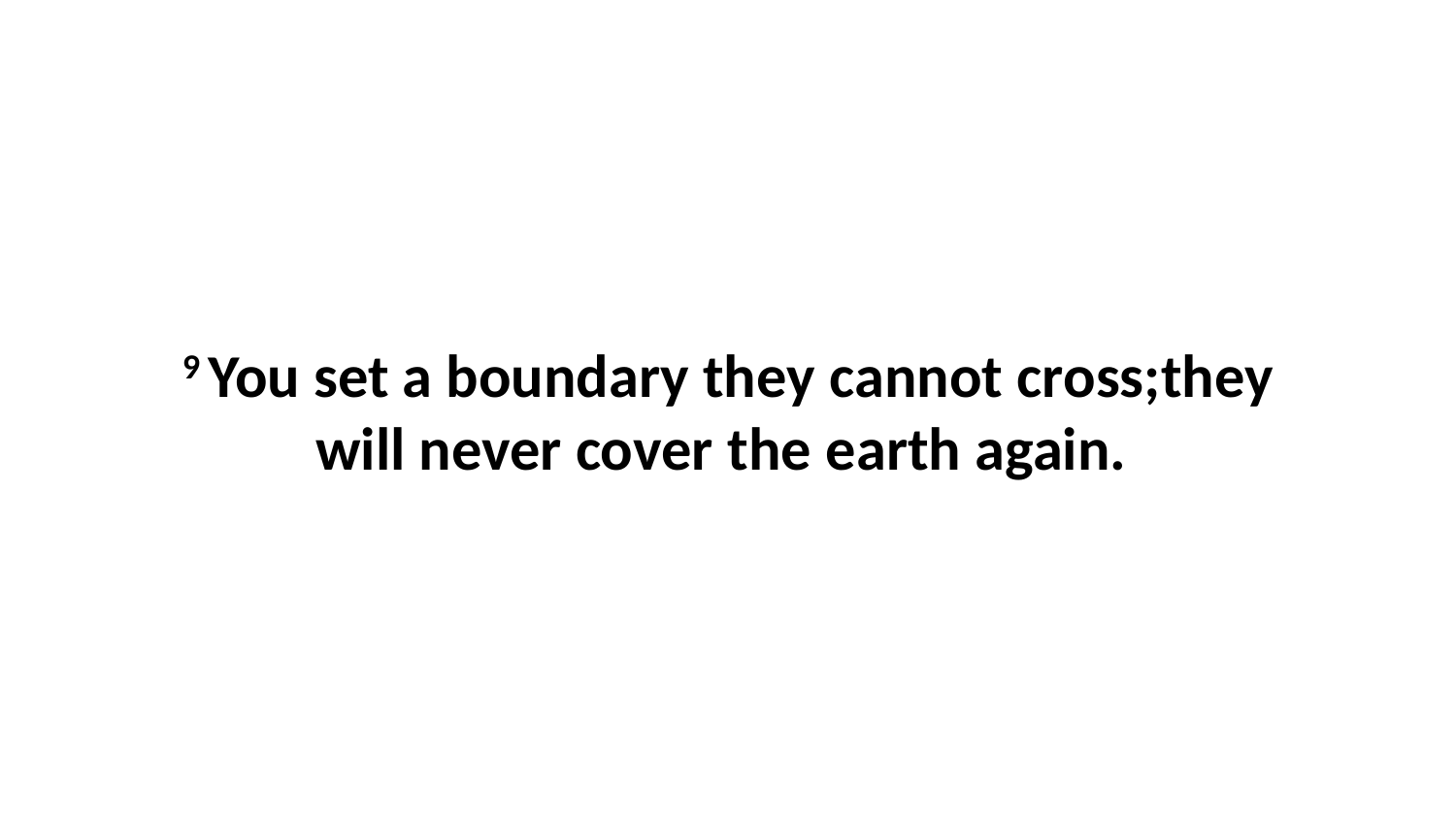

9 You set a boundary they cannot cross;they will never cover the earth again.